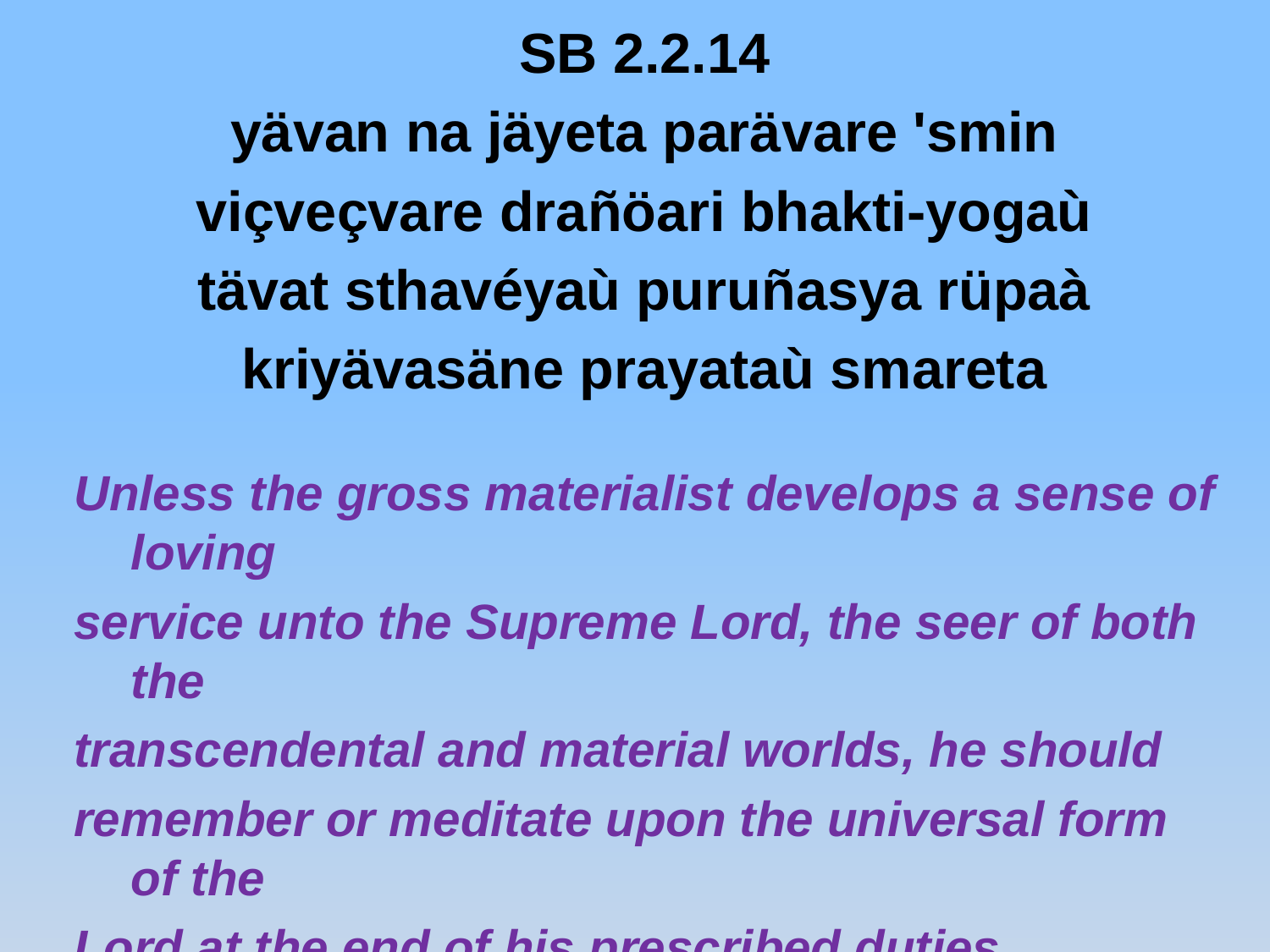

SB 2.2.14
yävan na jäyeta parävare 'smin
viçveçvare drañöari bhakti-yogaù
tävat sthavéyaù puruñasya rüpaà
kriyävasäne prayataù smareta
Unless the gross materialist develops a sense of loving
service unto the Supreme Lord, the seer of both the
transcendental and material worlds, he should
remember or meditate upon the universal form of the
Lord at the end of his prescribed duties.